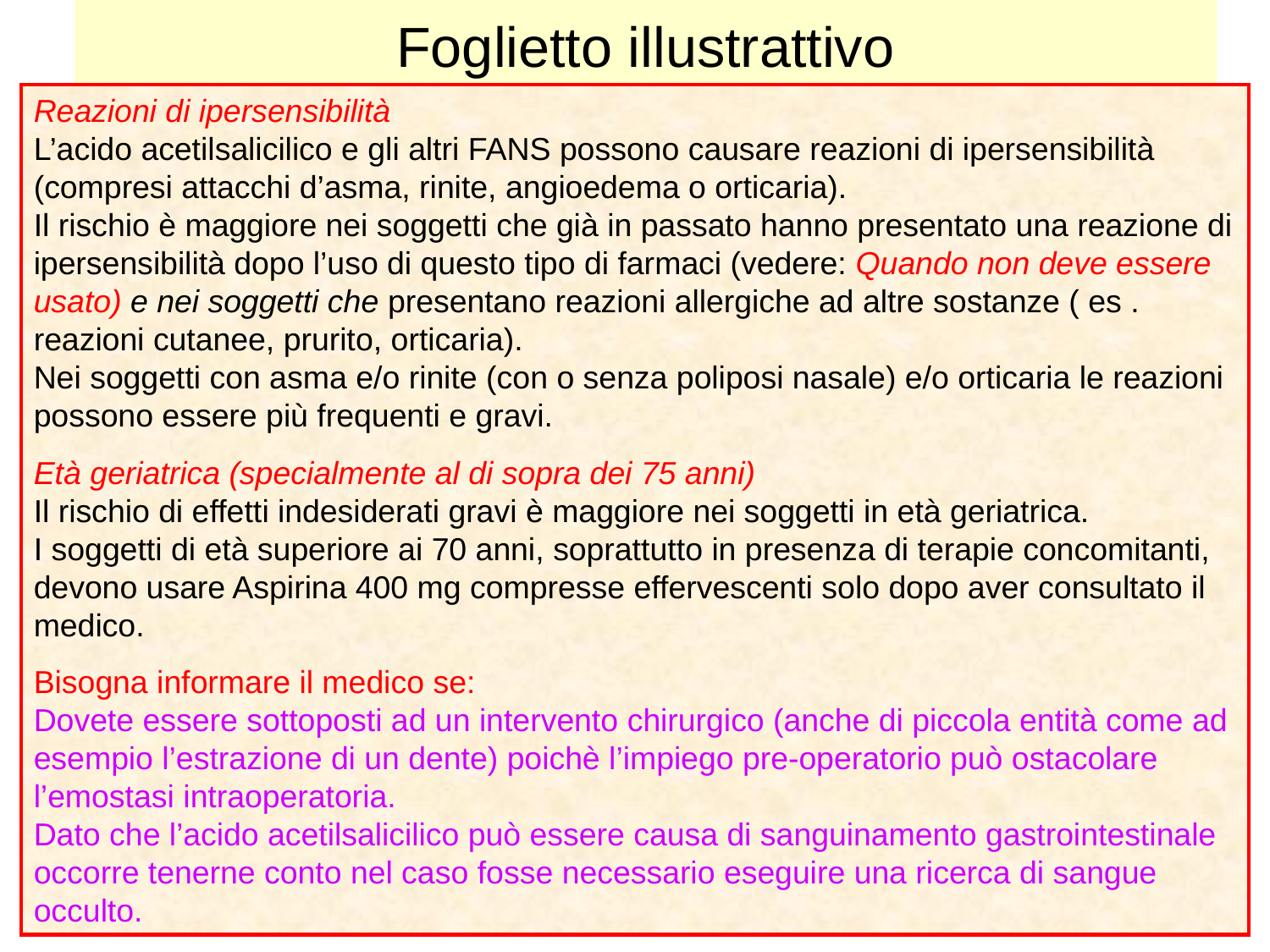

# Foglietto illustrattivo
Reazioni di ipersensibilità
L’acido acetilsalicilico e gli altri FANS possono causare reazioni di ipersensibilità (compresi attacchi d’asma, rinite, angioedema o orticaria).
Il rischio è maggiore nei soggetti che già in passato hanno presentato una reazione di ipersensibilità dopo l’uso di questo tipo di farmaci (vedere: Quando non deve essere usato) e nei soggetti che presentano reazioni allergiche ad altre sostanze ( es . reazioni cutanee, prurito, orticaria).
Nei soggetti con asma e/o rinite (con o senza poliposi nasale) e/o orticaria le reazioni possono essere più frequenti e gravi.

Età geriatrica (specialmente al di sopra dei 75 anni)
Il rischio di effetti indesiderati gravi è maggiore nei soggetti in età geriatrica.
I soggetti di età superiore ai 70 anni, soprattutto in presenza di terapie concomitanti, devono usare Aspirina 400 mg compresse effervescenti solo dopo aver consultato il medico.

Bisogna informare il medico se:
Dovete essere sottoposti ad un intervento chirurgico (anche di piccola entità come ad esempio l’estrazione di un dente) poichè l’impiego pre-operatorio può ostacolare l’emostasi intraoperatoria.
Dato che l’acido acetilsalicilico può essere causa di sanguinamento gastrointestinale occorre tenerne conto nel caso fosse necessario eseguire una ricerca di sangue occulto.